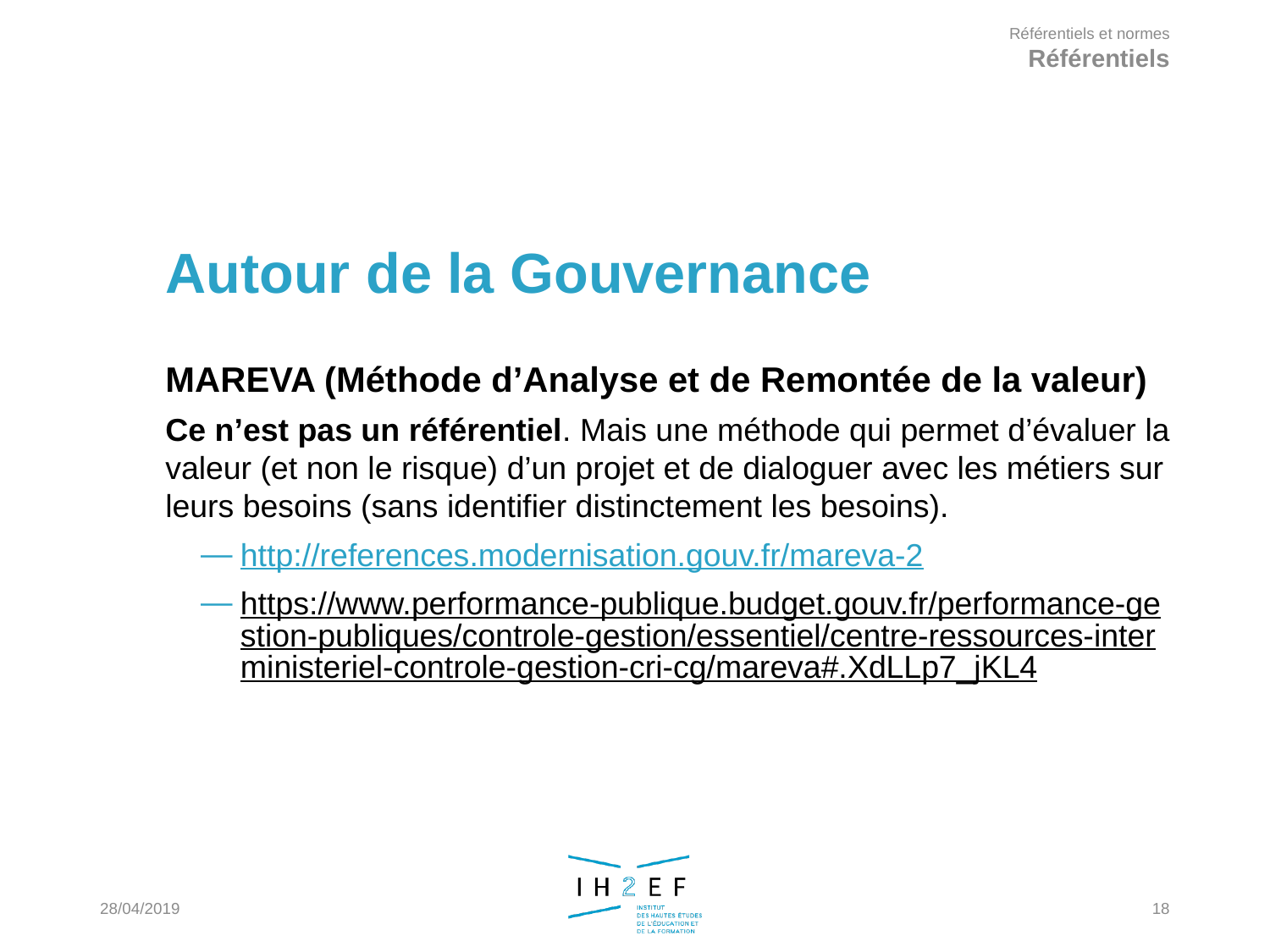

Référentiels et normes
Référentiels
Autour de la Gouvernance
MAREVA (Méthode d’Analyse et de Remontée de la valeur)
Ce n’est pas un référentiel. Mais une méthode qui permet d’évaluer la valeur (et non le risque) d’un projet et de dialoguer avec les métiers sur leurs besoins (sans identifier distinctement les besoins).
http://references.modernisation.gouv.fr/mareva-2
https://www.performance-publique.budget.gouv.fr/performance-gestion-publiques/controle-gestion/essentiel/centre-ressources-interministeriel-controle-gestion-cri-cg/mareva#.XdLLp7_jKL4
28/04/2019
18